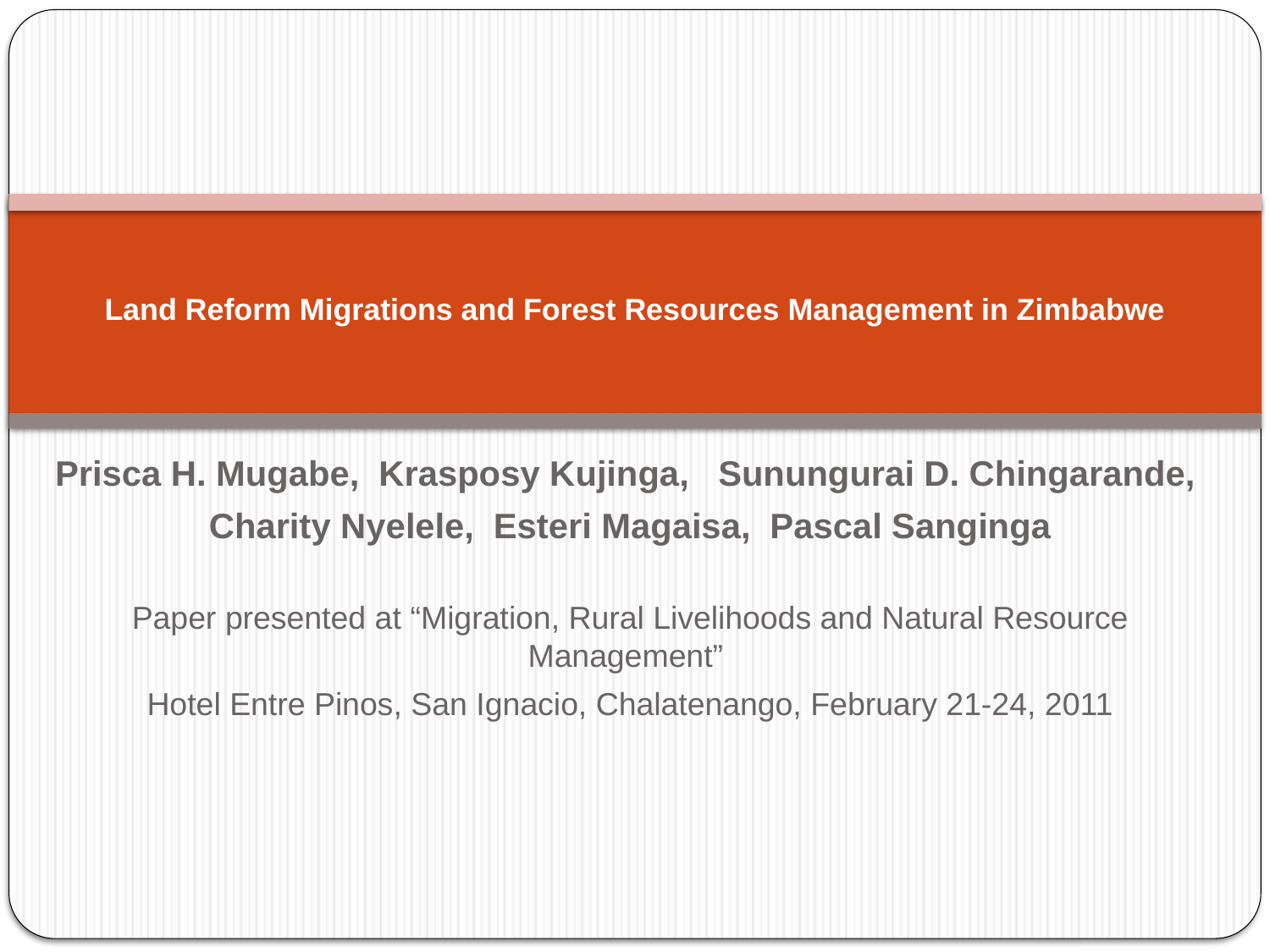

# Land Reform Migrations and Forest Resources Management in Zimbabwe
Prisca H. Mugabe,  Krasposy Kujinga,   Sunungurai D. Chingarande,
Charity Nyelele,  Esteri Magaisa,  Pascal Sanginga

Paper presented at “Migration, Rural Livelihoods and Natural Resource Management”
Hotel Entre Pinos, San Ignacio, Chalatenango, February 21-24, 2011